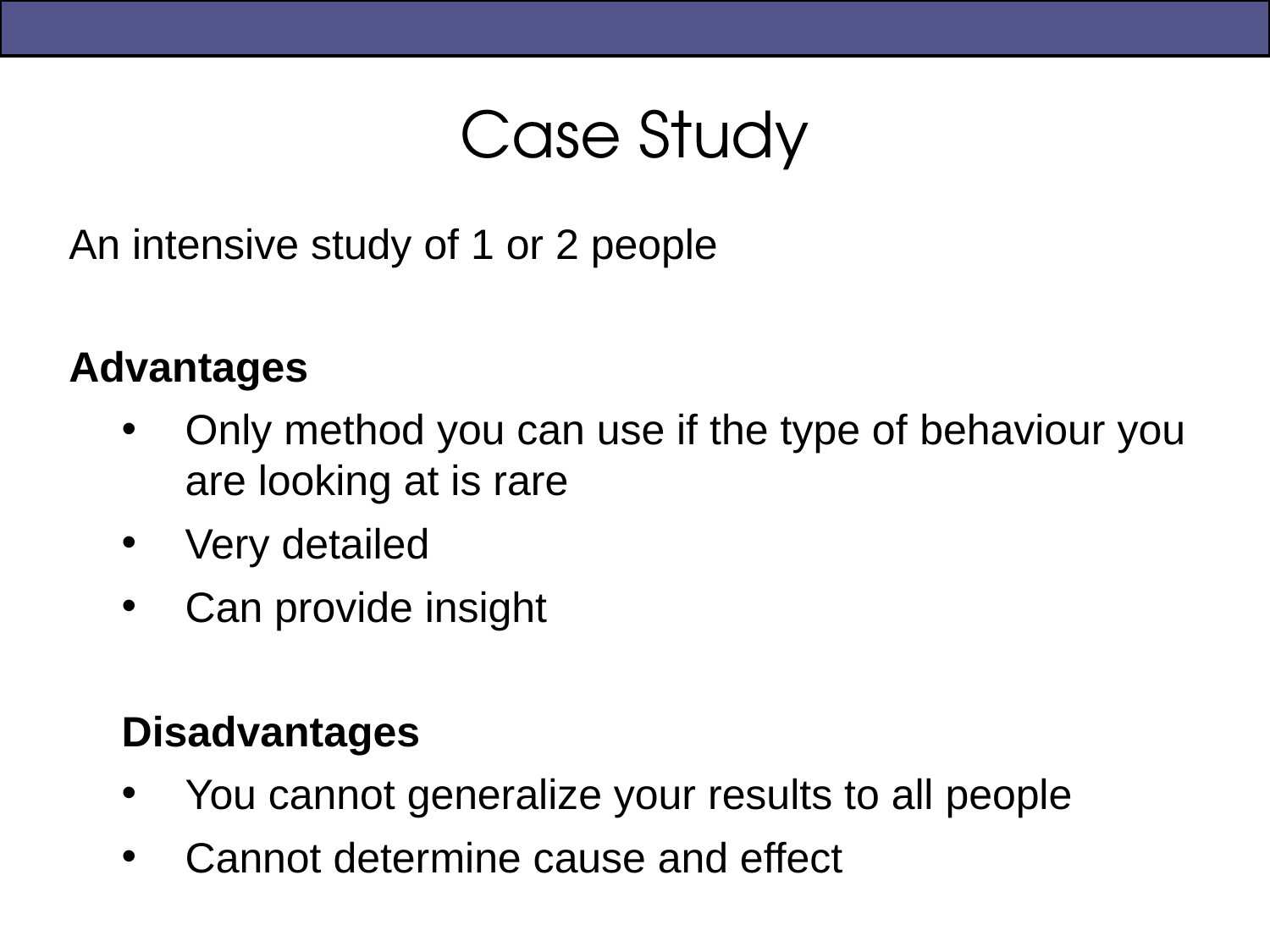

# Case Study
An intensive study of 1 or 2 people

Advantages
Only method you can use if the type of behaviour you are looking at is rare
Very detailed
Can provide insight

Disadvantages
You cannot generalize your results to all people
Cannot determine cause and effect